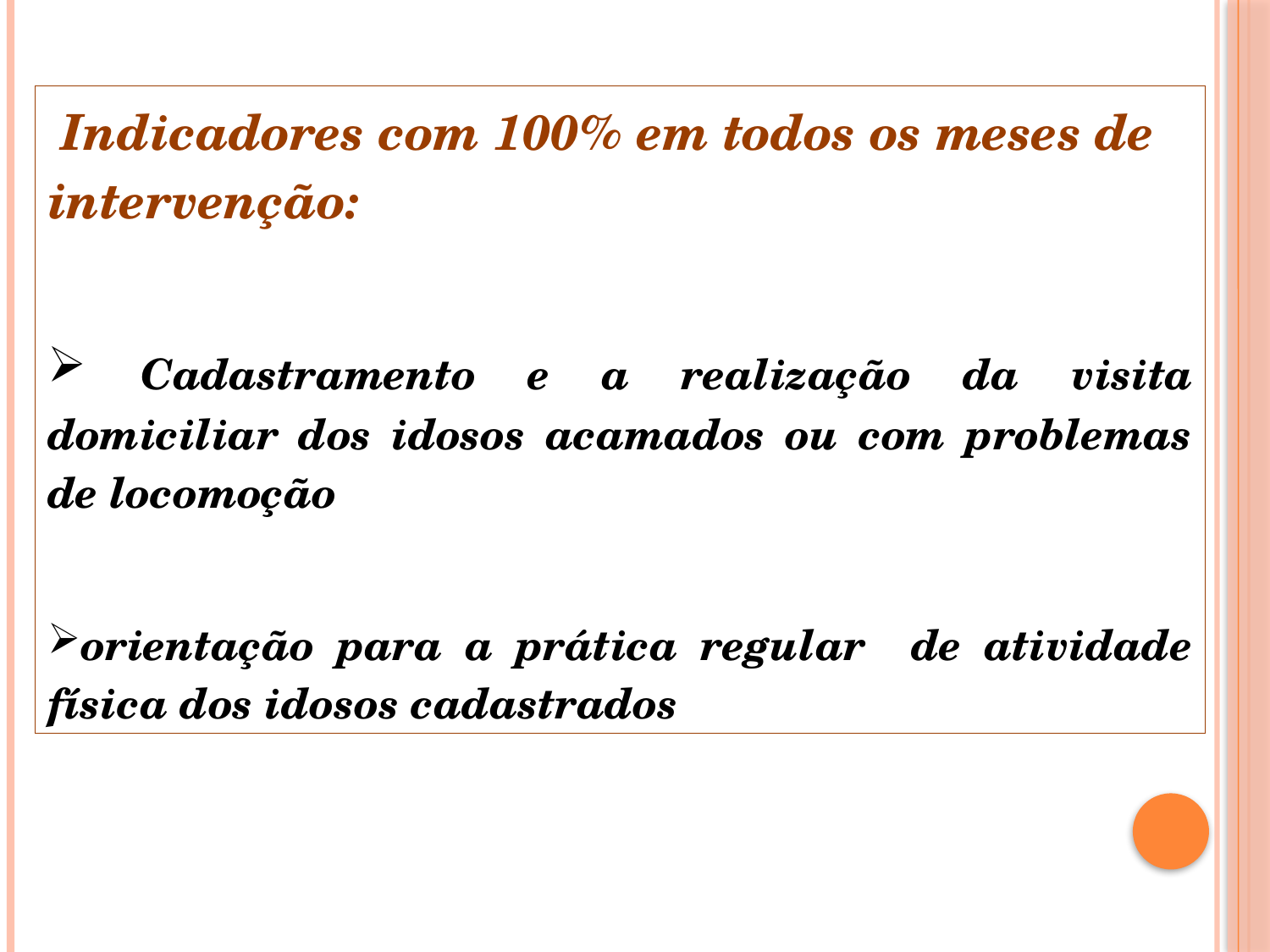

Indicadores com 100% em todos os meses de intervenção:

 Cadastramento e a realização da visita domiciliar dos idosos acamados ou com problemas de locomoção

orientação para a prática regular  de atividade física dos idosos cadastrados